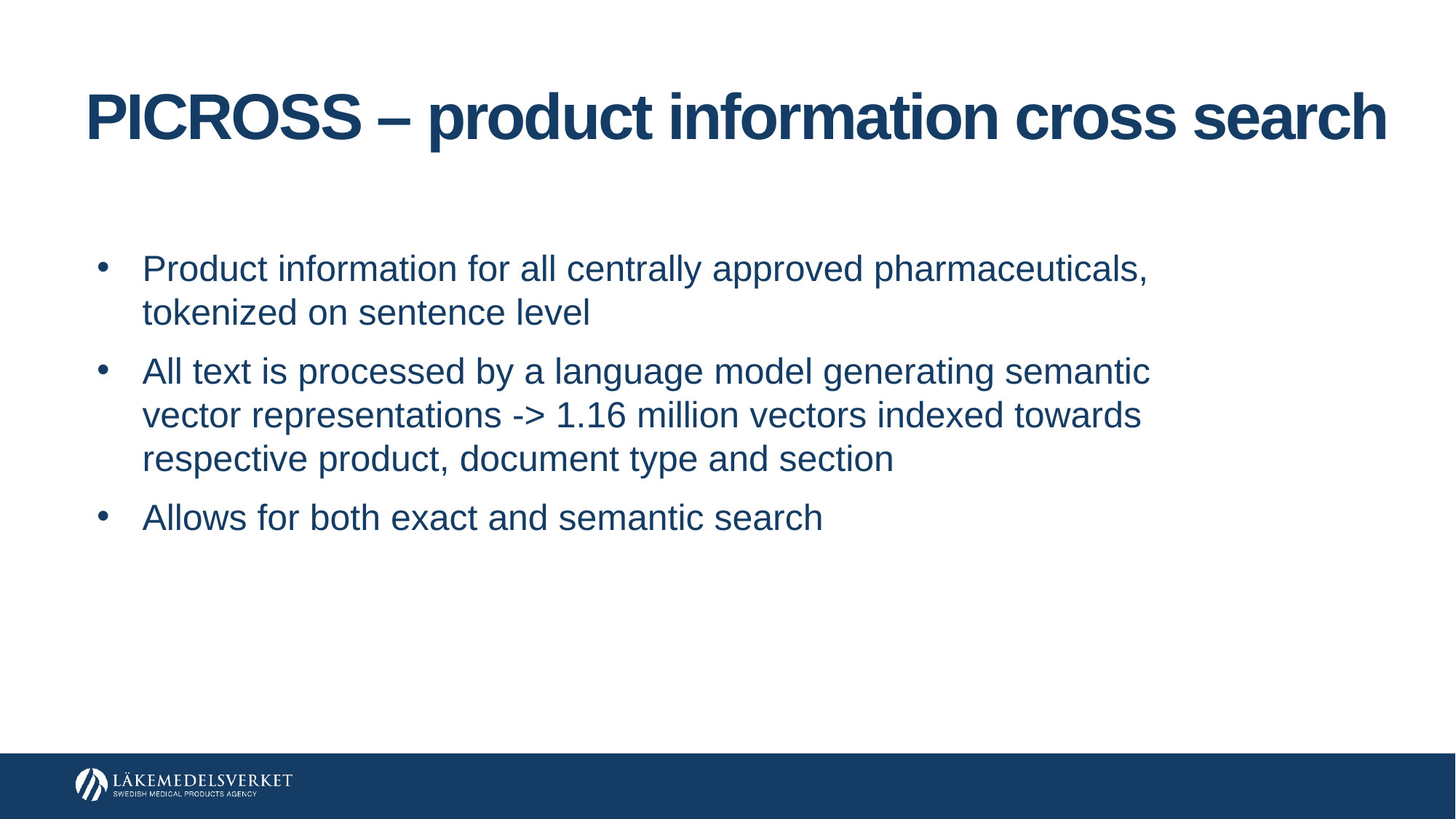

PICROSS – product information cross search
Product information for all centrally approved pharmaceuticals, tokenized on sentence level
All text is processed by a language model generating semantic vector representations -> 1.16 million vectors indexed towards respective product, document type and section
Allows for both exact and semantic search